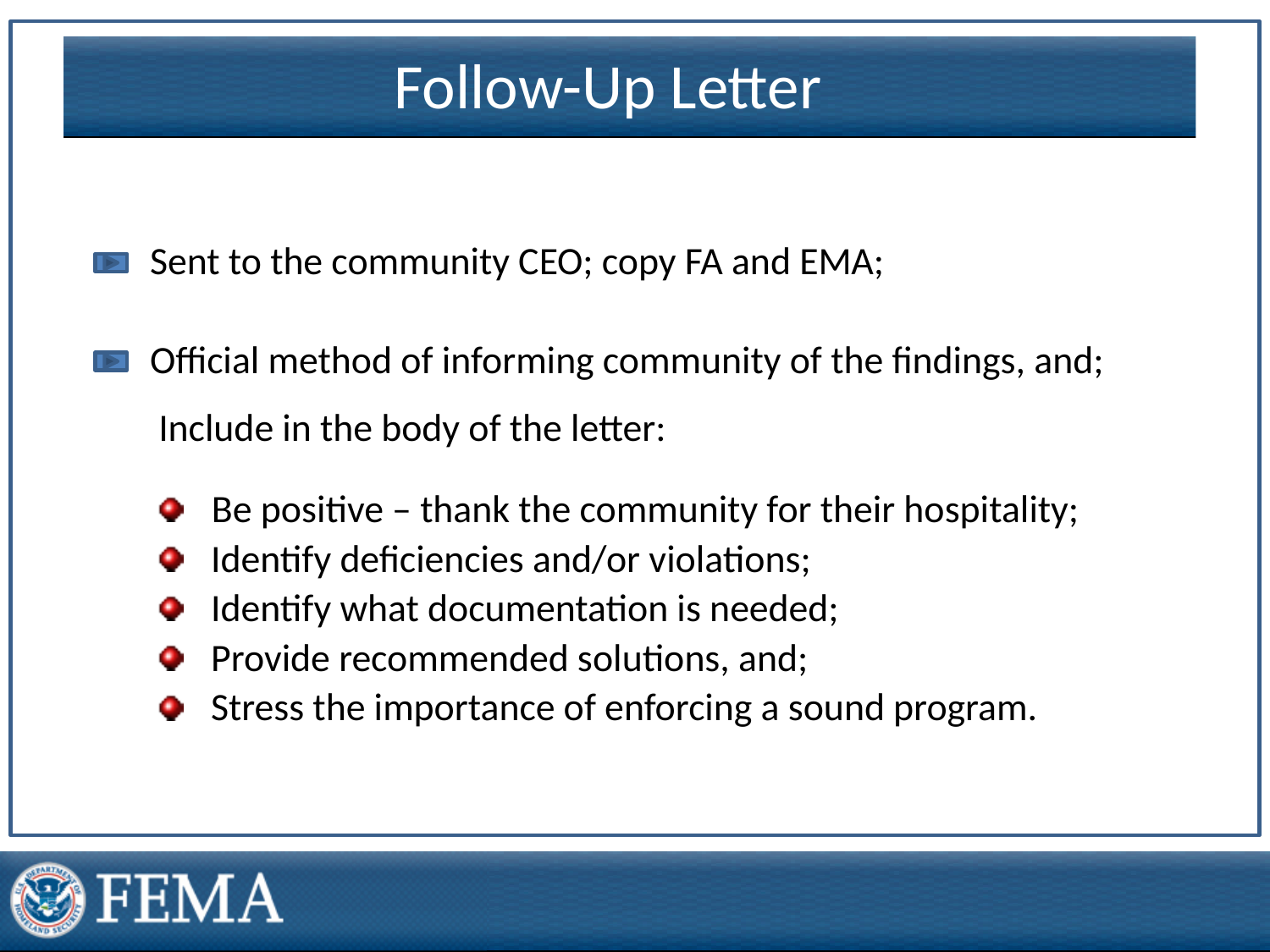

Follow-Up Letter

   Sent to the community CEO; copy FA and EMA;

   Official method of informing community of the findings, and;

    Include in the body of the letter:

 Be positive – thank the community for their hospitality;
Identify deficiencies and/or violations;
Identify what documentation is needed;
Provide recommended solutions, and;
Stress the importance of enforcing a sound program.